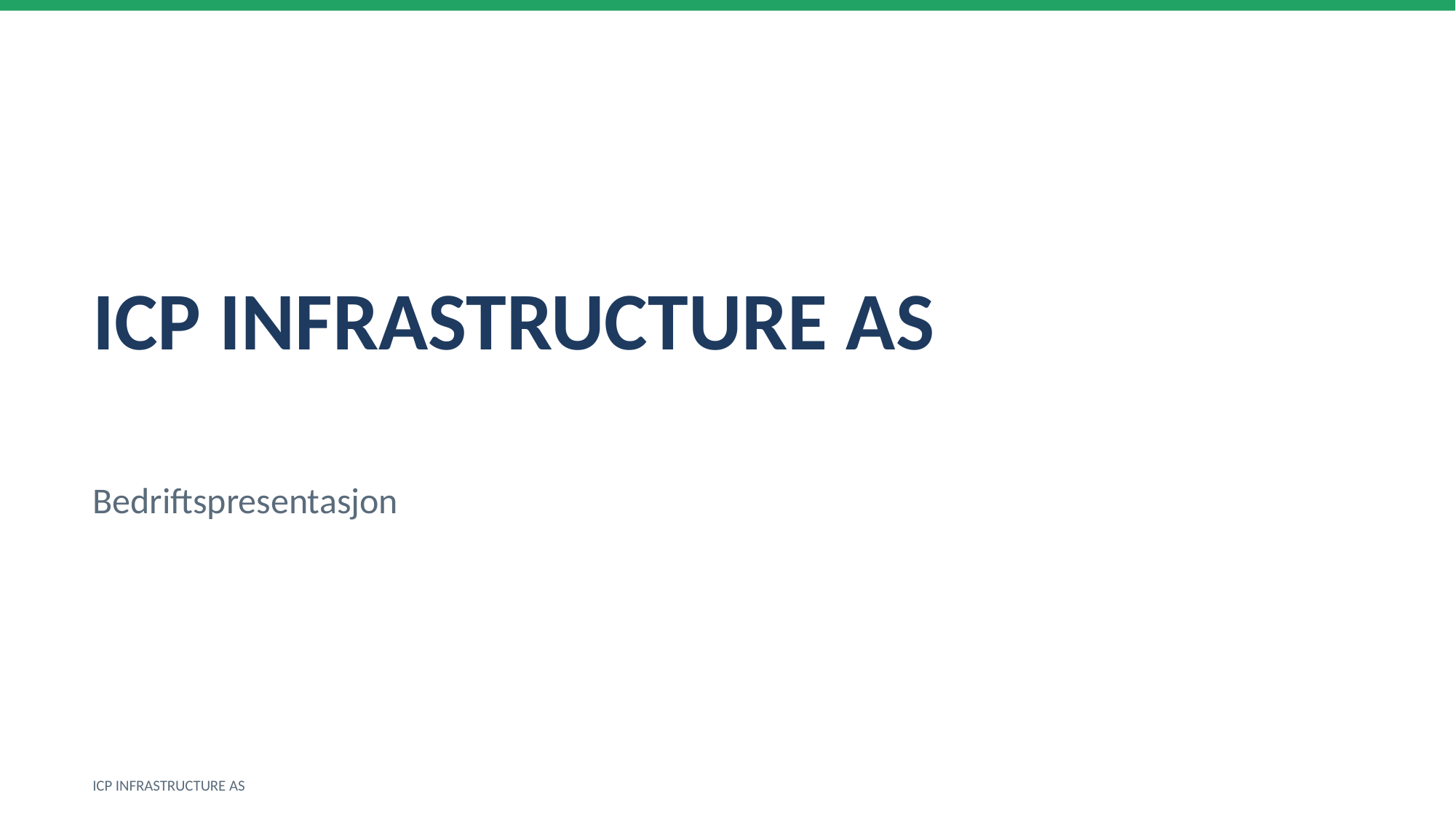

ICP INFRASTRUCTURE AS
Bedriftspresentasjon
ICP INFRASTRUCTURE AS